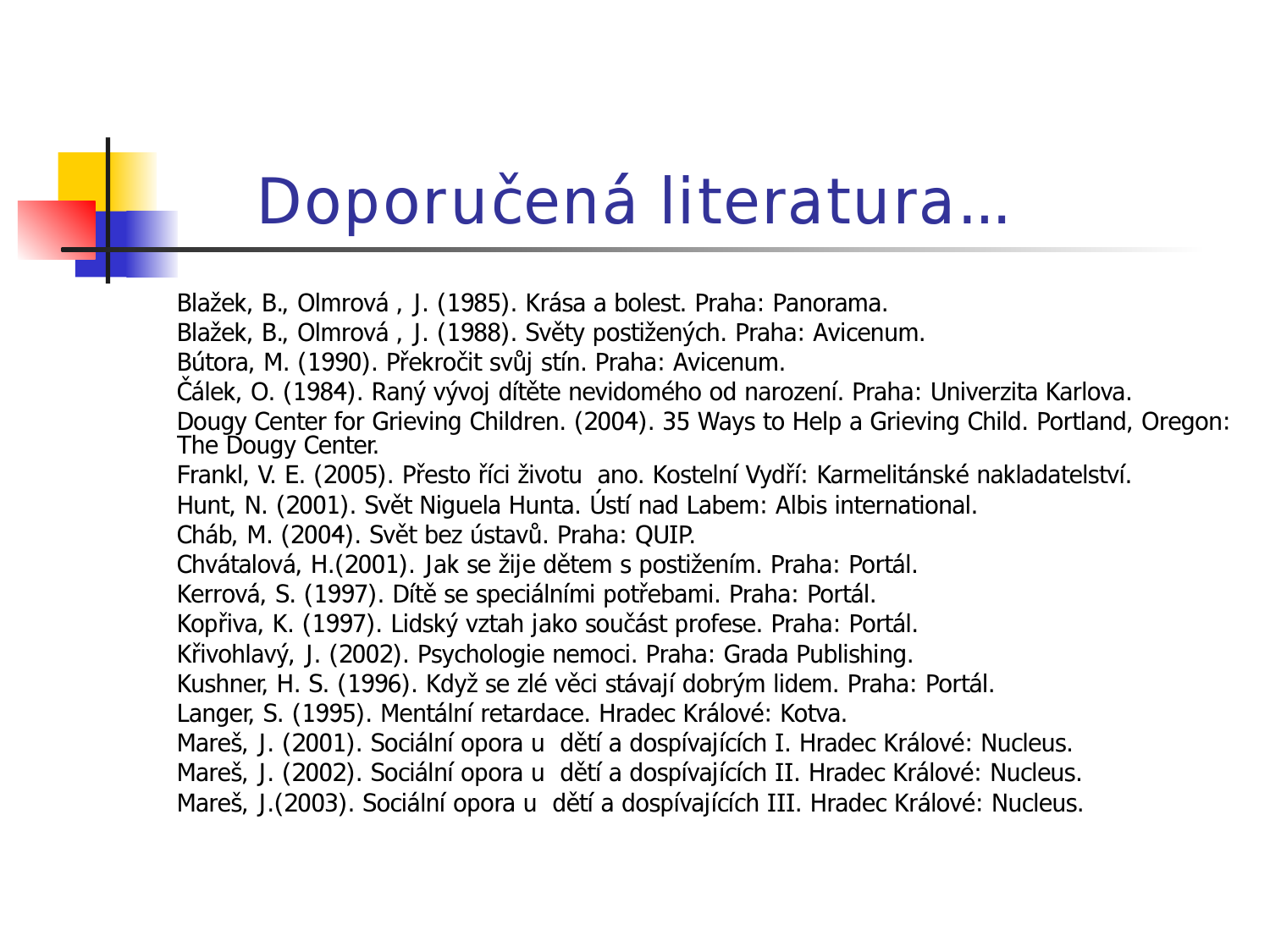

Doporučená literatura…
Blažek, B., Olmrová , J. (1985). Krása a bolest. Praha: Panorama.
Blažek, B., Olmrová , J. (1988). Světy postižených. Praha: Avicenum.
Bútora, M. (1990). Překročit svůj stín. Praha: Avicenum.
Čálek, O. (1984). Raný vývoj dítěte nevidomého od narození. Praha: Univerzita Karlova.
Dougy Center for Grieving Children. (2004). 35 Ways to Help a Grieving Child. Portland, Oregon: The Dougy Center.
Frankl, V. E. (2005). Přesto říci životu  ano. Kostelní Vydří: Karmelitánské nakladatelství.
Hunt, N. (2001). Svět Niguela Hunta. Ústí nad Labem: Albis international.
Cháb, M. (2004). Svět bez ústavů. Praha: QUIP.
Chvátalová, H.(2001). Jak se žije dětem s postižením. Praha: Portál.
Kerrová, S. (1997). Dítě se speciálními potřebami. Praha: Portál.
Kopřiva, K. (1997). Lidský vztah jako součást profese. Praha: Portál.
Křivohlavý, J. (2002). Psychologie nemoci. Praha: Grada Publishing.
Kushner, H. S. (1996). Když se zlé věci stávají dobrým lidem. Praha: Portál.
Langer, S. (1995). Mentální retardace. Hradec Králové: Kotva.
Mareš, J. (2001). Sociální opora u  dětí a dospívajících I. Hradec Králové: Nucleus.
Mareš, J. (2002). Sociální opora u  dětí a dospívajících II. Hradec Králové: Nucleus.
Mareš, J.(2003). Sociální opora u  dětí a dospívajících III. Hradec Králové: Nucleus.